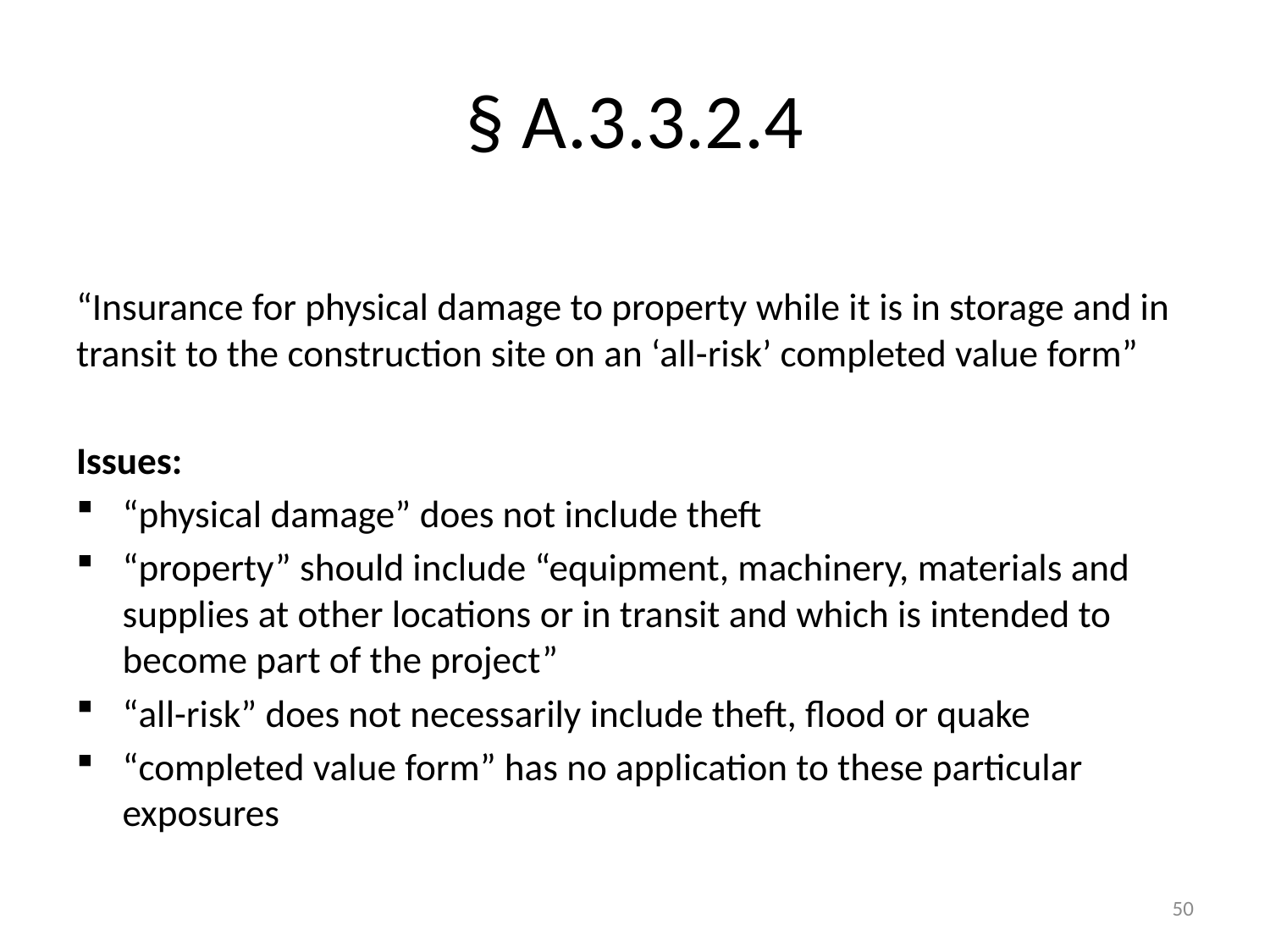

# § A.3.3.2.4

“Insurance for physical damage to property while it is in storage and in transit to the construction site on an ‘all-risk’ completed value form”

Issues:
“physical damage” does not include theft
“property” should include “equipment, machinery, materials and supplies at other locations or in transit and which is intended to become part of the project”
“all-risk” does not necessarily include theft, flood or quake
“completed value form” has no application to these particular exposures

50